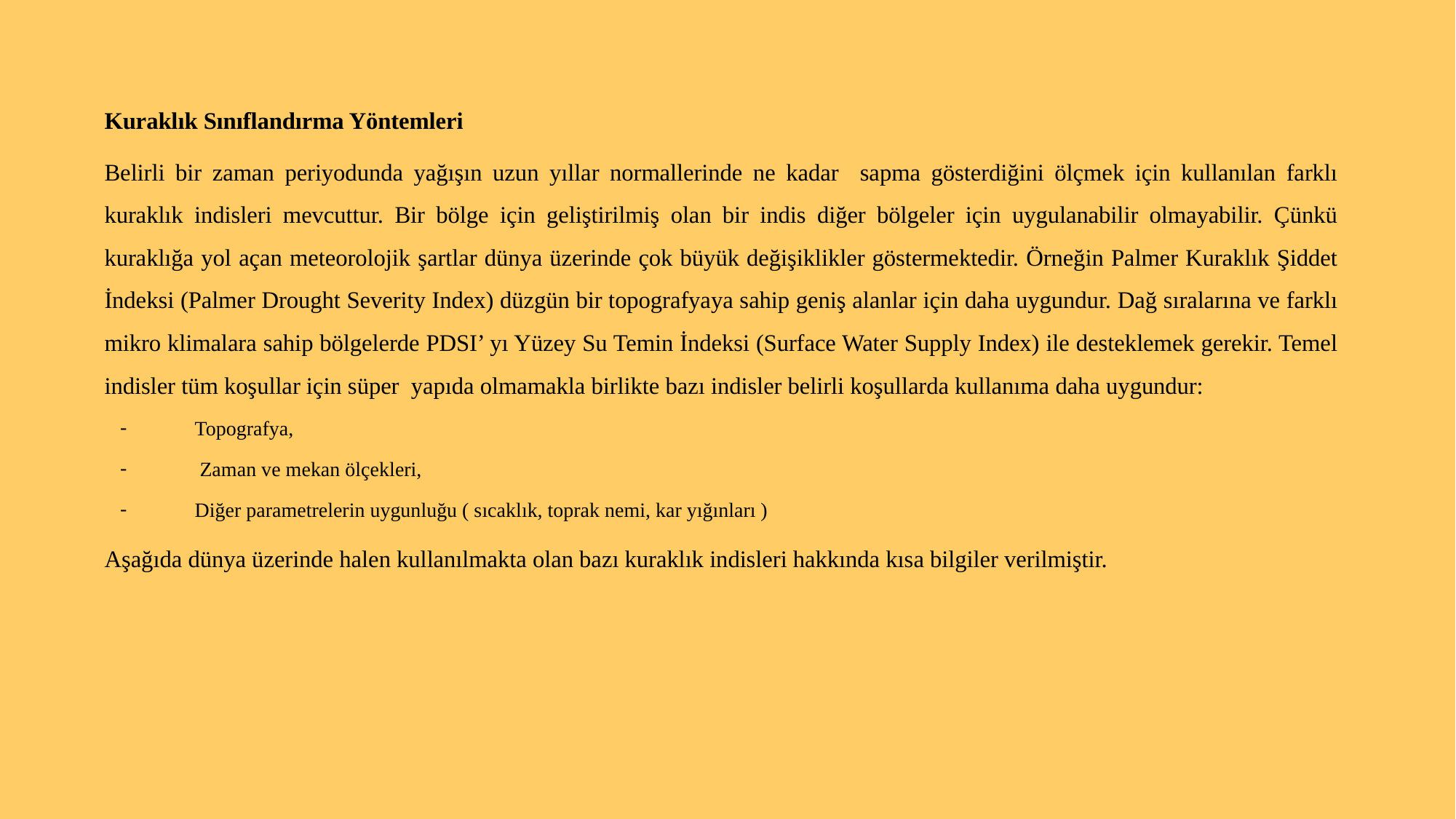

Kuraklık Sınıflandırma Yöntemleri
Belirli bir zaman periyodunda yağışın uzun yıllar normallerinde ne kadar  sapma gösterdiğini ölçmek için kullanılan farklı kuraklık indisleri mevcuttur. Bir bölge için geliştirilmiş olan bir indis diğer bölgeler için uygulanabilir olmayabilir. Çünkü kuraklığa yol açan meteorolojik şartlar dünya üzerinde çok büyük değişiklikler göstermektedir. Örneğin Palmer Kuraklık Şiddet İndeksi (Palmer Drought Severity Index) düzgün bir topografyaya sahip geniş alanlar için daha uygundur. Dağ sıralarına ve farklı mikro klimalara sahip bölgelerde PDSI’ yı Yüzey Su Temin İndeksi (Surface Water Supply Index) ile desteklemek gerekir. Temel indisler tüm koşullar için süper  yapıda olmamakla birlikte bazı indisler belirli koşullarda kullanıma daha uygundur:
Topografya,
 Zaman ve mekan ölçekleri,
Diğer parametrelerin uygunluğu ( sıcaklık, toprak nemi, kar yığınları )
Aşağıda dünya üzerinde halen kullanılmakta olan bazı kuraklık indisleri hakkında kısa bilgiler verilmiştir.